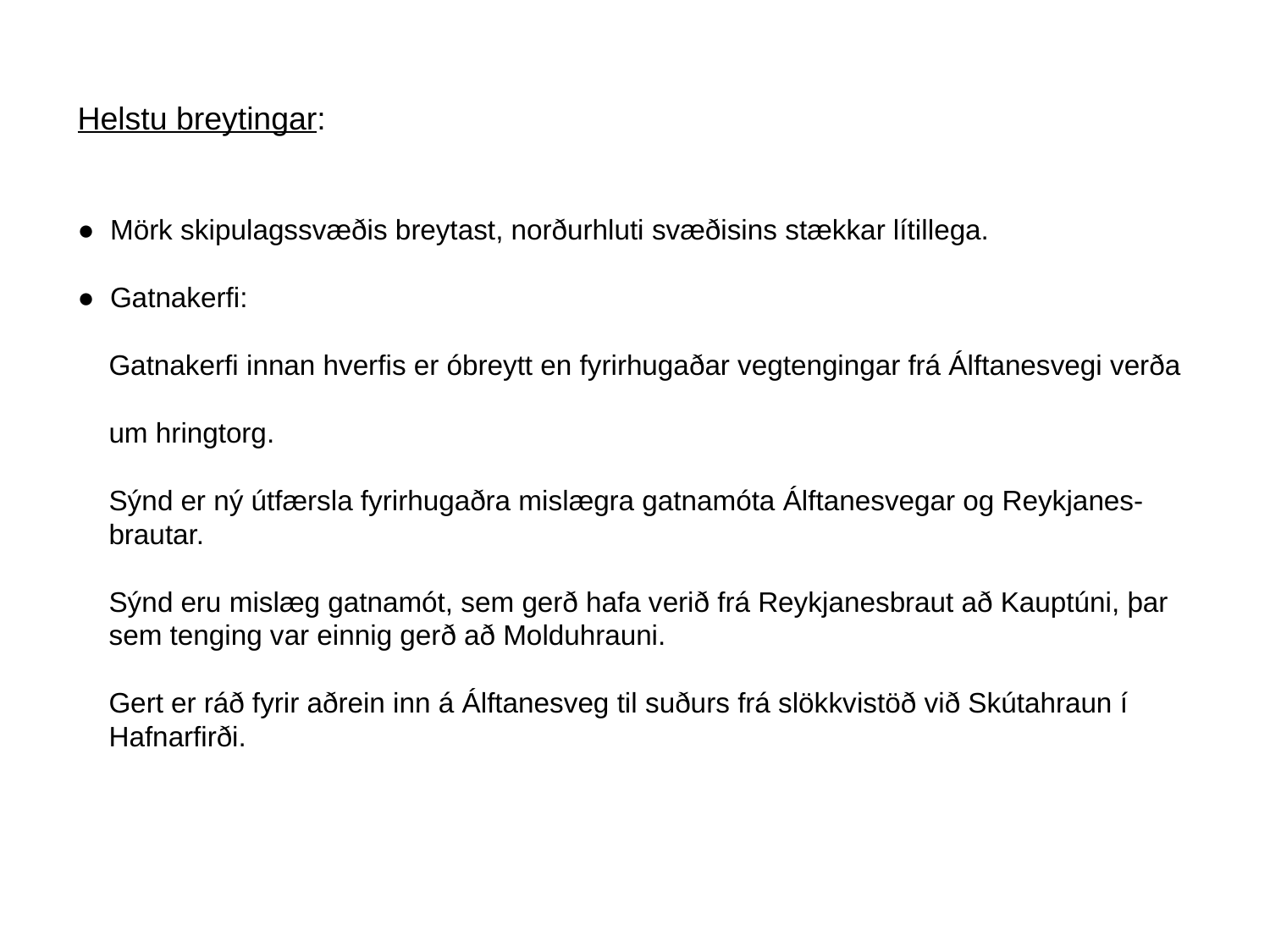

# Helstu breytingar: ●  Mörk skipulagssvæðis breytast, norðurhluti svæðisins stækkar lítillega.   ●  Gatnakerfi: Gatnakerfi innan hverfis er óbreytt en fyrirhugaðar vegtengingar frá Álftanesvegi verða um hringtorg. Sýnd er ný útfærsla fyrirhugaðra mislægra gatnamóta Álftanesvegar og Reykjanes- brautar. Sýnd eru mislæg gatnamót, sem gerð hafa verið frá Reykjanesbraut að Kauptúni, þar sem tenging var einnig gerð að Molduhrauni. Gert er ráð fyrir aðrein inn á Álftanesveg til suðurs frá slökkvistöð við Skútahraun í Hafnarfirði.